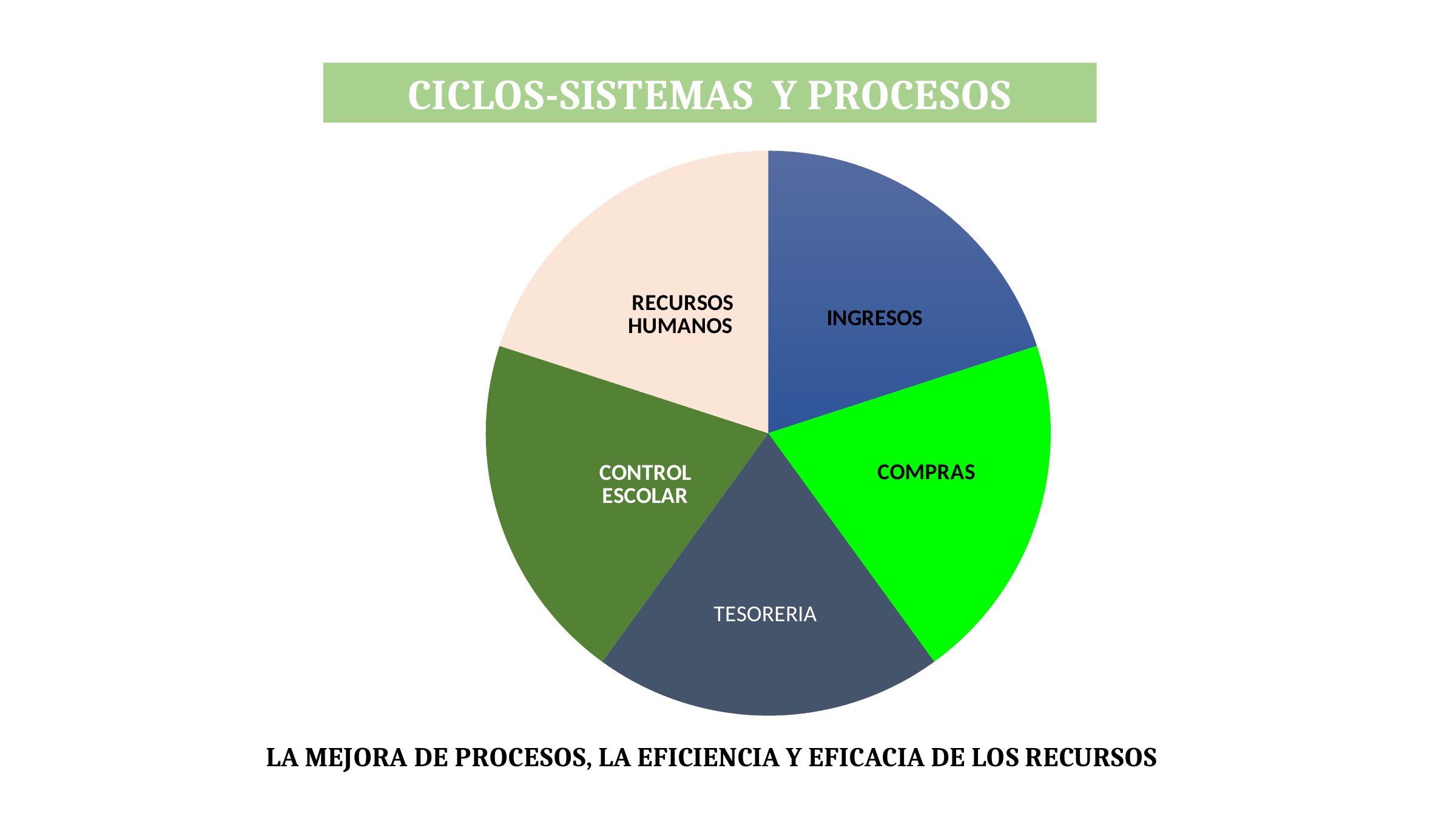

CICLOS-SISTEMAS  Y PROCESOS

### Chart

| Category | Ventas |
|---|---|
| INGRESOS  | 2.0 |
| COMPRAS  | 2.0 |
| TESORERIA  | 2.0 |
| PRODUCCION  | 2.0 |
| RECURSOS HUMANOS  | 2.0 |
LA MEJORA DE PROCESOS, LA EFICIENCIA Y EFICACIA DE LOS RECURSOS